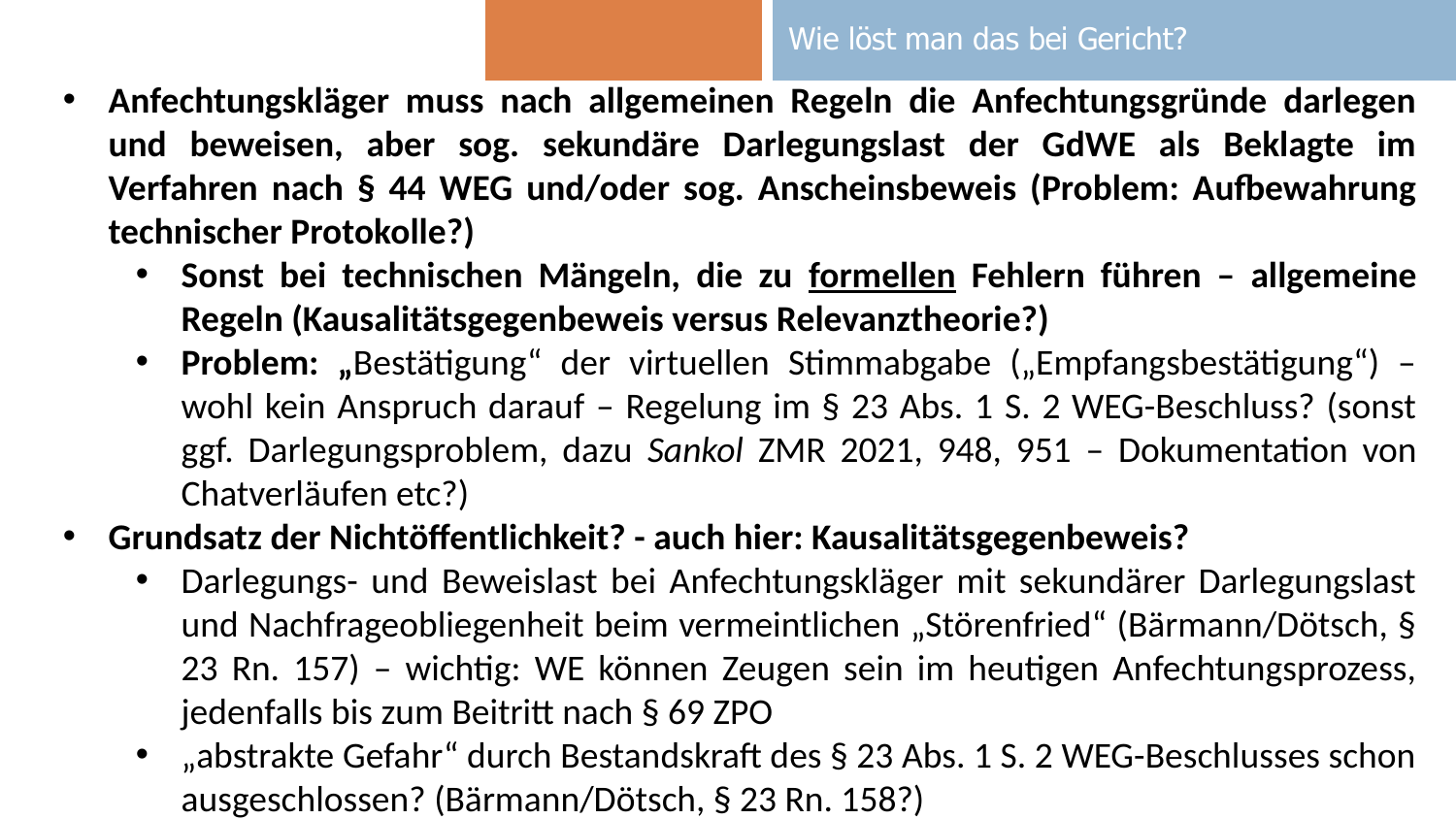

|  | Wie löst man das bei Gericht? |
| --- | --- |
Anfechtungskläger muss nach allgemeinen Regeln die Anfechtungsgründe darlegen und beweisen, aber sog. sekundäre Darlegungslast der GdWE als Beklagte im Verfahren nach § 44 WEG und/oder sog. Anscheinsbeweis (Problem: Aufbewahrung technischer Protokolle?)
Sonst bei technischen Mängeln, die zu formellen Fehlern führen – allgemeine Regeln (Kausalitätsgegenbeweis versus Relevanztheorie?)
Problem: „Bestätigung“ der virtuellen Stimmabgabe („Empfangsbestätigung“) – wohl kein Anspruch darauf – Regelung im § 23 Abs. 1 S. 2 WEG-Beschluss? (sonst ggf. Darlegungsproblem, dazu Sankol ZMR 2021, 948, 951 – Dokumentation von Chatverläufen etc?)
Grundsatz der Nichtöffentlichkeit? - auch hier: Kausalitätsgegenbeweis?
Darlegungs- und Beweislast bei Anfechtungskläger mit sekundärer Darlegungslast und Nachfrageobliegenheit beim vermeintlichen „Störenfried“ (Bärmann/Dötsch, § 23 Rn. 157) – wichtig: WE können Zeugen sein im heutigen Anfechtungsprozess, jedenfalls bis zum Beitritt nach § 69 ZPO
„abstrakte Gefahr“ durch Bestandskraft des § 23 Abs. 1 S. 2 WEG-Beschlusses schon ausgeschlossen? (Bärmann/Dötsch, § 23 Rn. 158?)